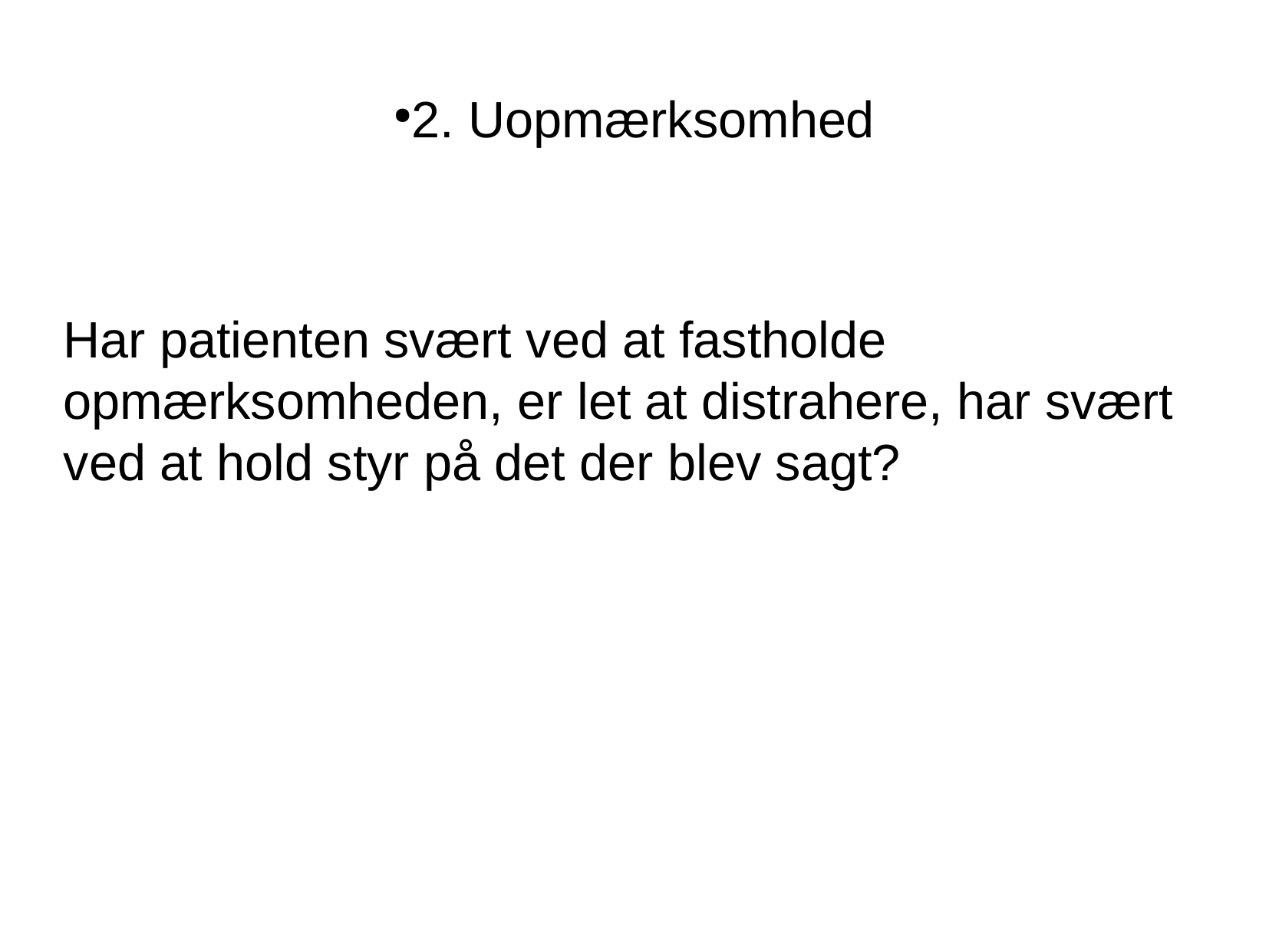

2. Uopmærksomhed

Har patienten svært ved at fastholde opmærksomheden, er let at distrahere, har svært ved at hold styr på det der blev sagt?